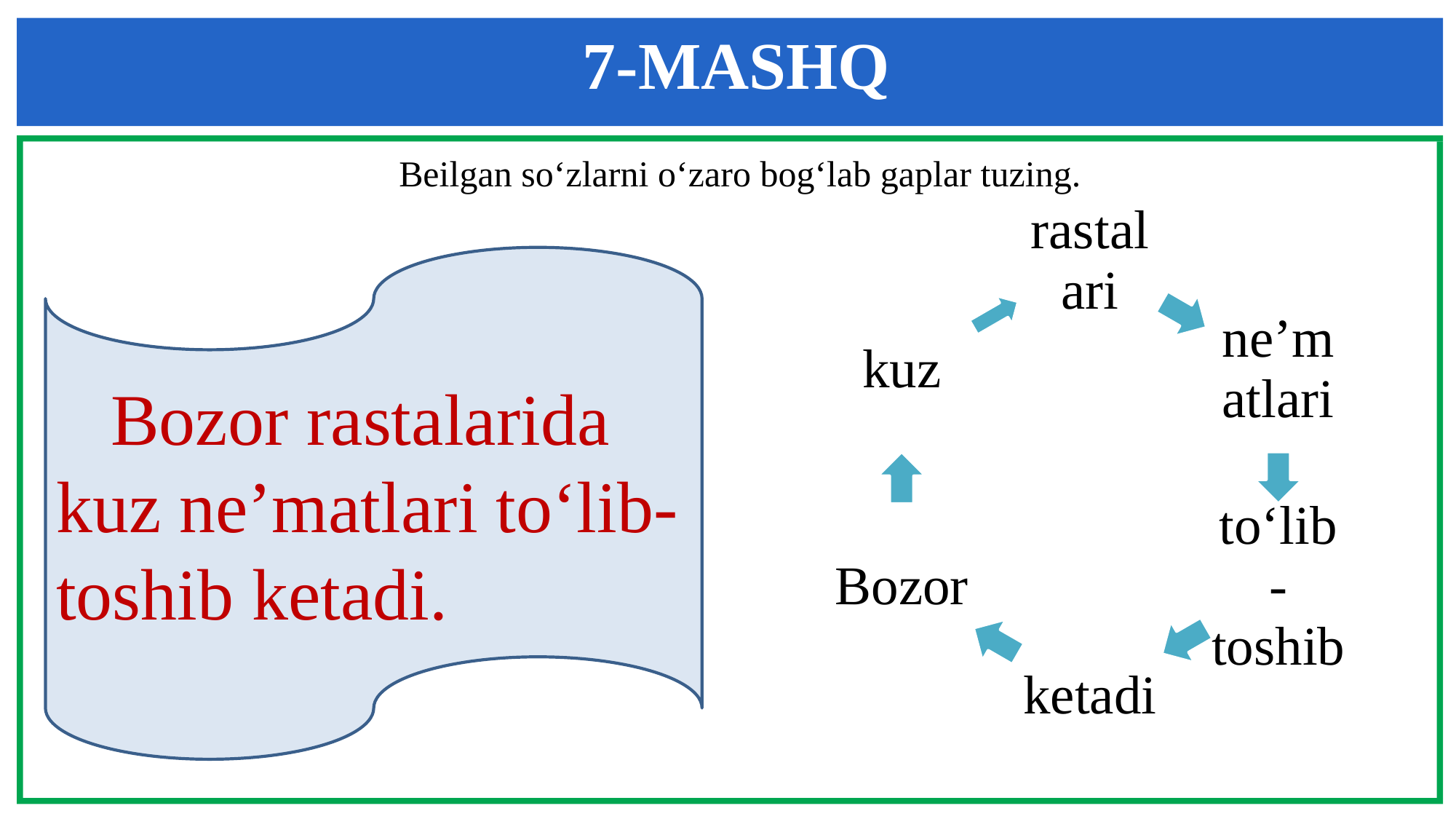

7-MASHQ
Beilgan so‘zlarni o‘zaro bog‘lab gaplar tuzing.
rastalari
ne’matlari
ketadi
Bozor
kuz
to‘lib-
toshib
   Bozor rastalarida kuz ne’matlari to‘lib-toshib ketadi.